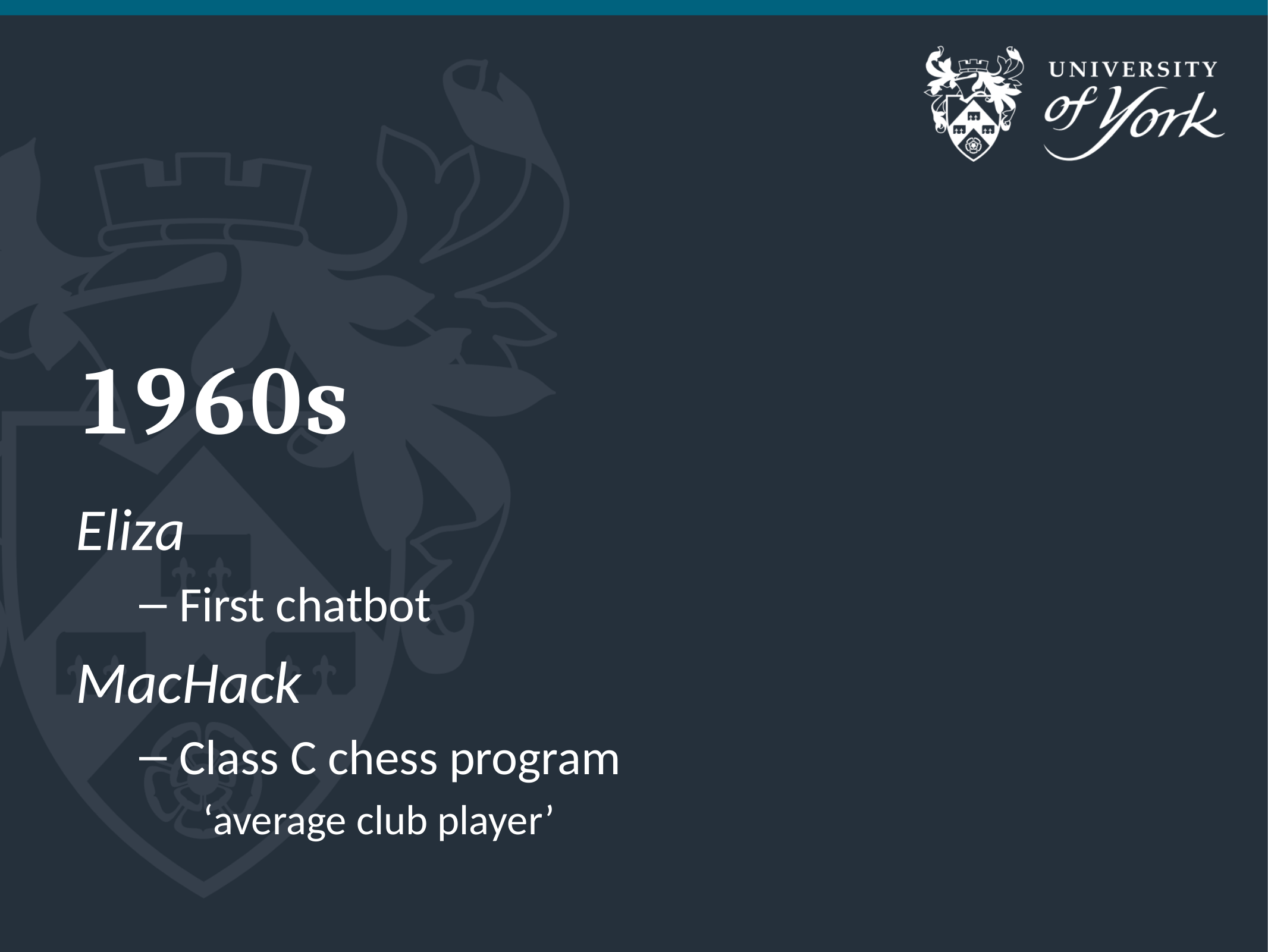

1960s
Eliza
First chatbot
MacHack
Class C chess program
‘average club player’